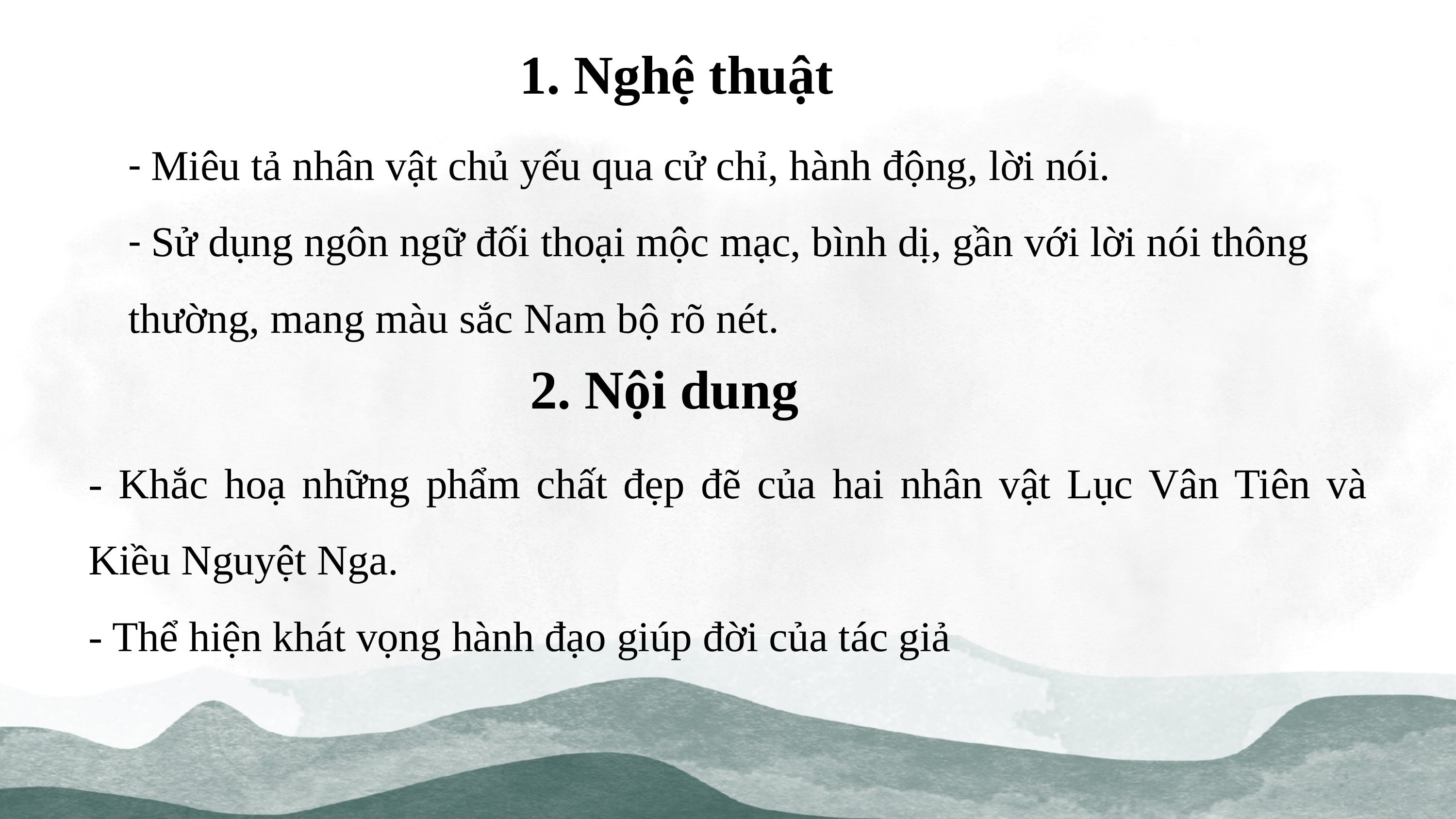

1. Nghệ thuật
- Miêu tả nhân vật chủ yếu qua cử chỉ, hành động, lời nói.
- Sử dụng ngôn ngữ đối thoại mộc mạc, bình dị, gần với lời nói thông thường, mang màu sắc Nam bộ rõ nét.
2. Nội dung
- Khắc hoạ những phẩm chất đẹp đẽ của hai nhân vật Lục Vân Tiên và Kiều Nguyệt Nga.
- Thể hiện khát vọng hành đạo giúp đời của tác giả